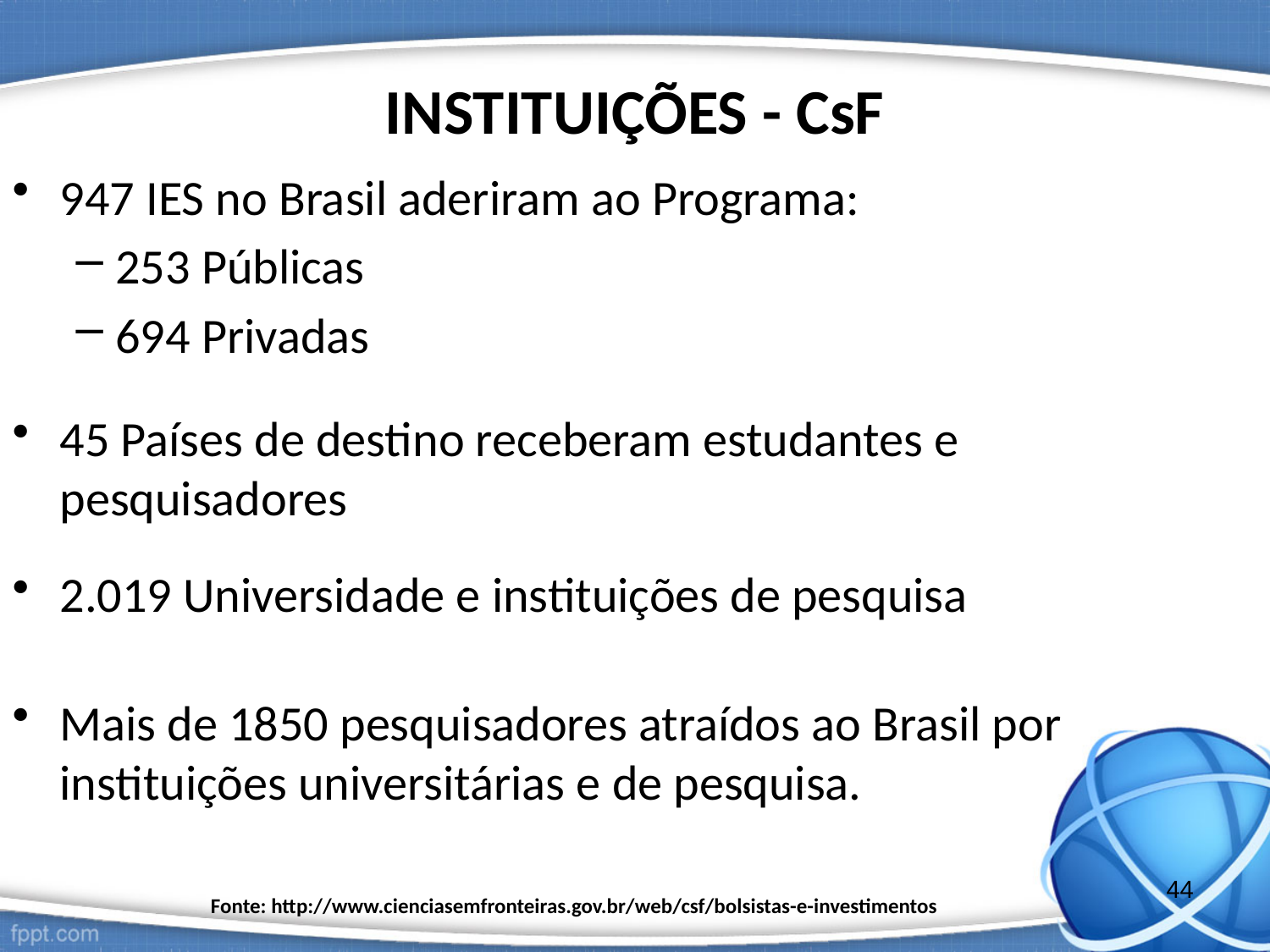

INSTITUIÇÕES - CsF
947 IES no Brasil aderiram ao Programa:
253 Públicas
694 Privadas

45 Países de destino receberam estudantes e pesquisadores

2.019 Universidade e instituições de pesquisa

Mais de 1850 pesquisadores atraídos ao Brasil por instituições universitárias e de pesquisa.
44
Fonte: http://www.cienciasemfronteiras.gov.br/web/csf/bolsistas-e-investimentos